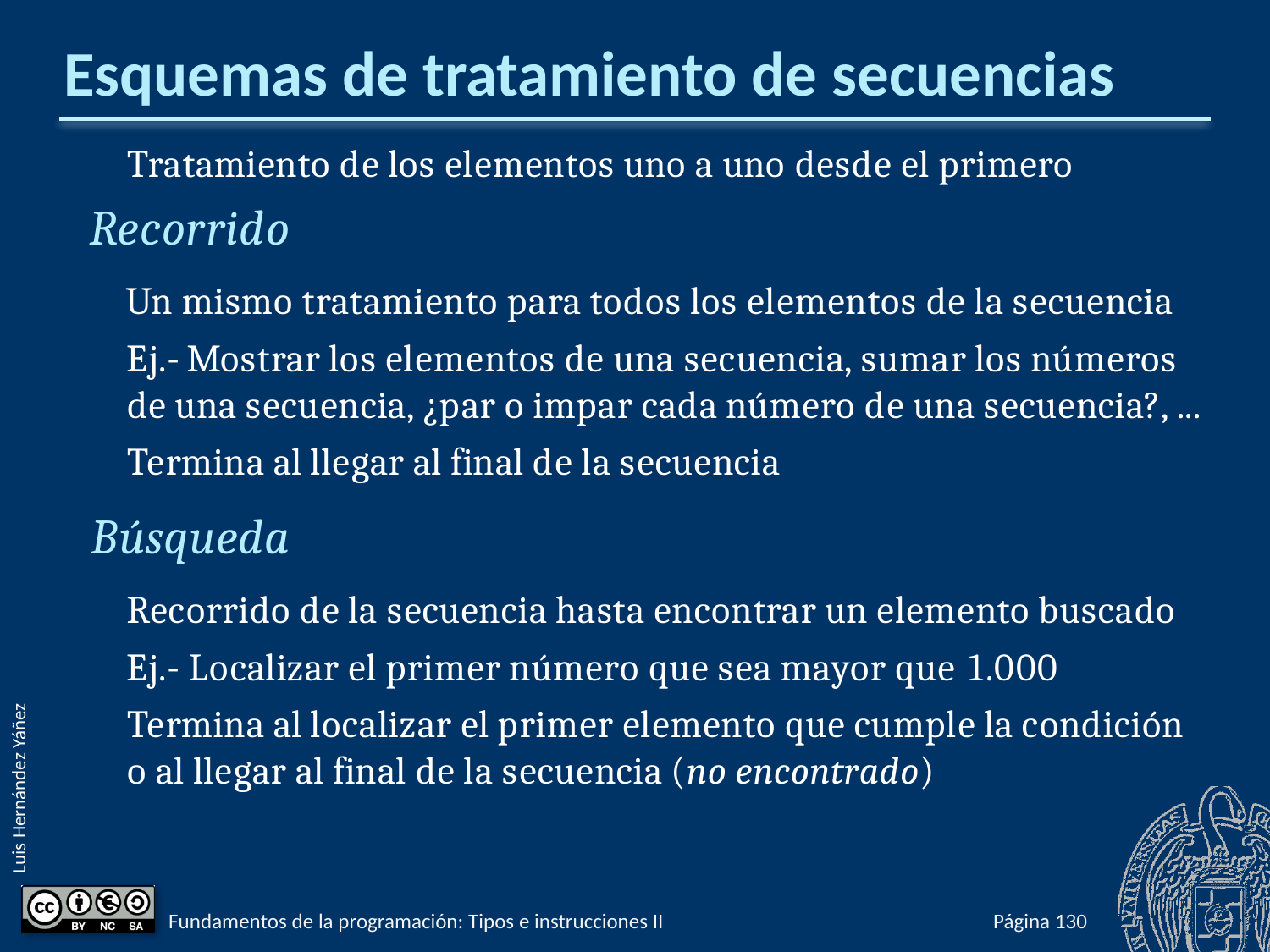

# Esquemas de tratamiento de secuencias
Tratamiento de los elementos uno a uno desde el primero
Recorrido
Un mismo tratamiento para todos los elementos de la secuencia
Ej.- Mostrar los elementos de una secuencia, sumar los números de una secuencia, ¿par o impar cada número de una secuencia?, ...
Termina al llegar al final de la secuencia
Búsqueda
Recorrido de la secuencia hasta encontrar un elemento buscado
Ej.- Localizar el primer número que sea mayor que 1.000
Termina al localizar el primer elemento que cumple la condición o al llegar al final de la secuencia (no encontrado)
Fundamentos de la programación: Tipos e instrucciones II
Página 130